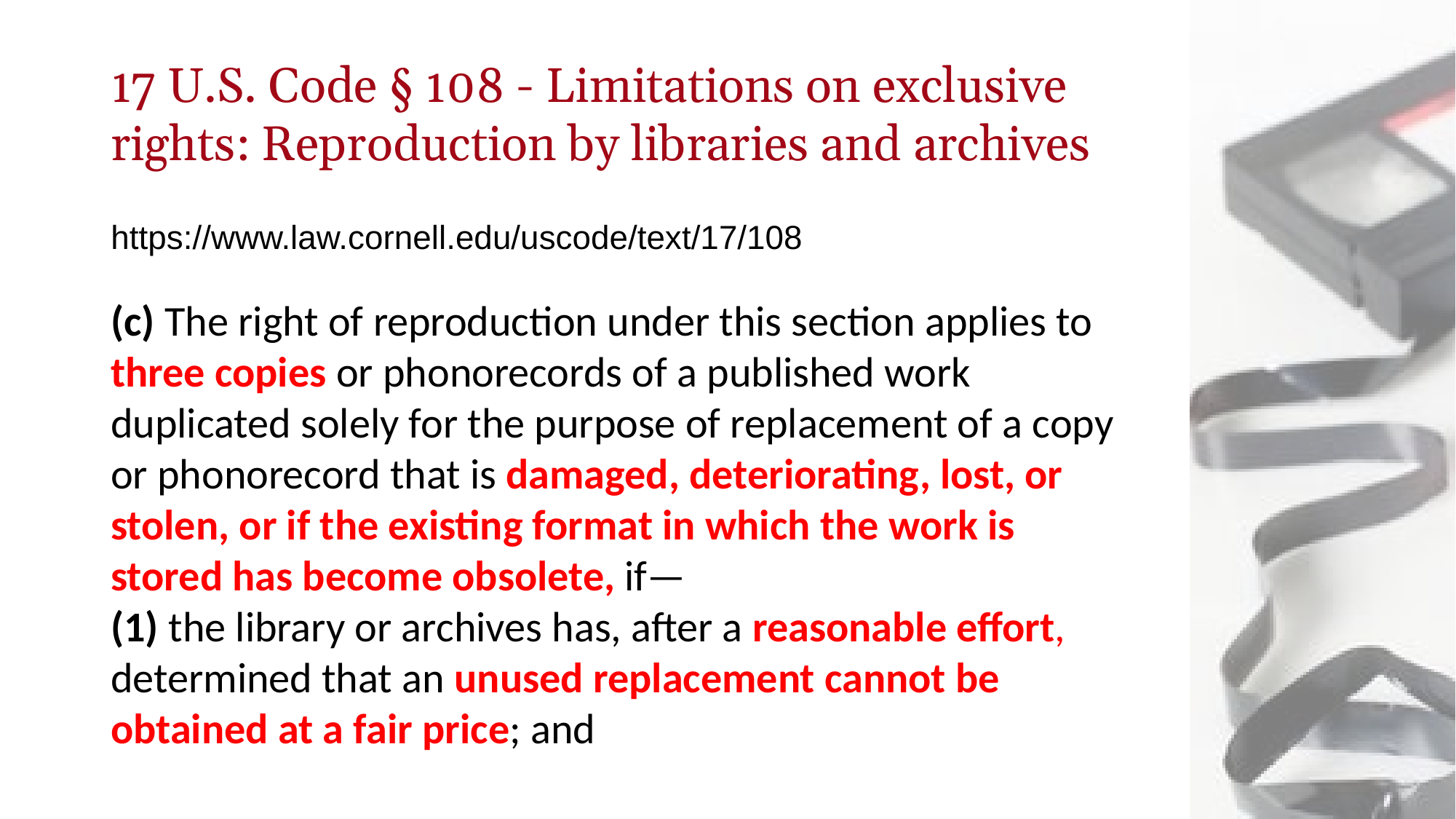

#
17 U.S. Code § 108 - Limitations on exclusive rights: Reproduction by libraries and archives
https://www.law.cornell.edu/uscode/text/17/108
(c) The right of reproduction under this section applies to three copies or phonorecords of a published work duplicated solely for the purpose of replacement of a copy or phonorecord that is damaged, deteriorating, lost, or stolen, or if the existing format in which the work is stored has become obsolete, if—
(1) the library or archives has, after a reasonable effort, determined that an unused replacement cannot be obtained at a fair price; and